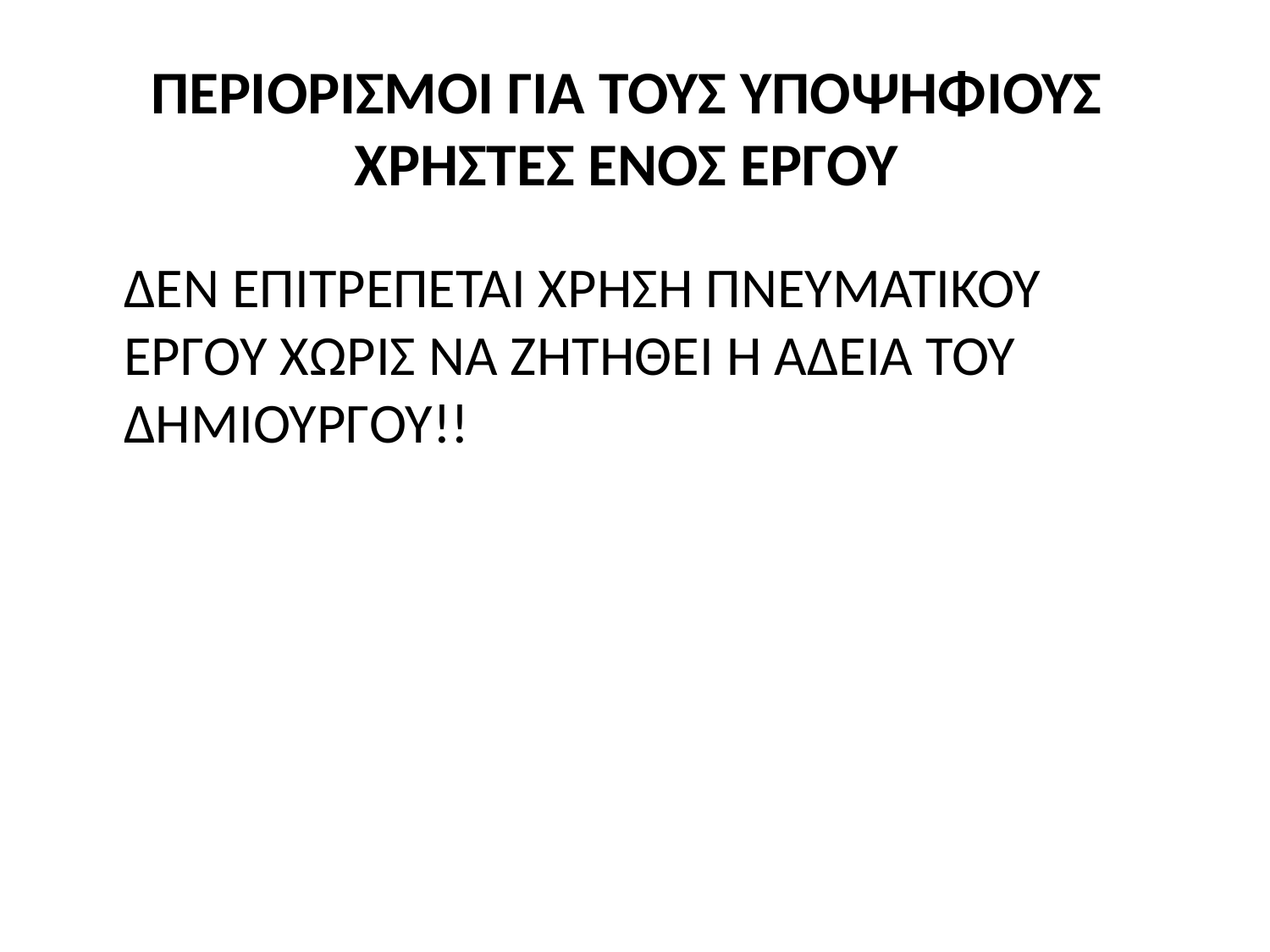

# ΠΕΡΙΟΡΙΣΜΟΙ ΓΙΑ ΤΟΥΣ ΥΠΟΨΗΦΙΟΥΣ ΧΡΗΣΤΕΣ ΕΝΟΣ ΕΡΓΟΥ

	ΔΕΝ ΕΠΙΤΡΕΠΕΤΑΙ ΧΡΗΣΗ ΠΝΕΥΜΑΤΙΚΟΥ ΕΡΓΟΥ ΧΩΡΙΣ ΝΑ ΖΗΤΗΘΕΙ Η ΑΔΕΙΑ ΤΟΥ ΔΗΜΙΟΥΡΓΟΥ!!